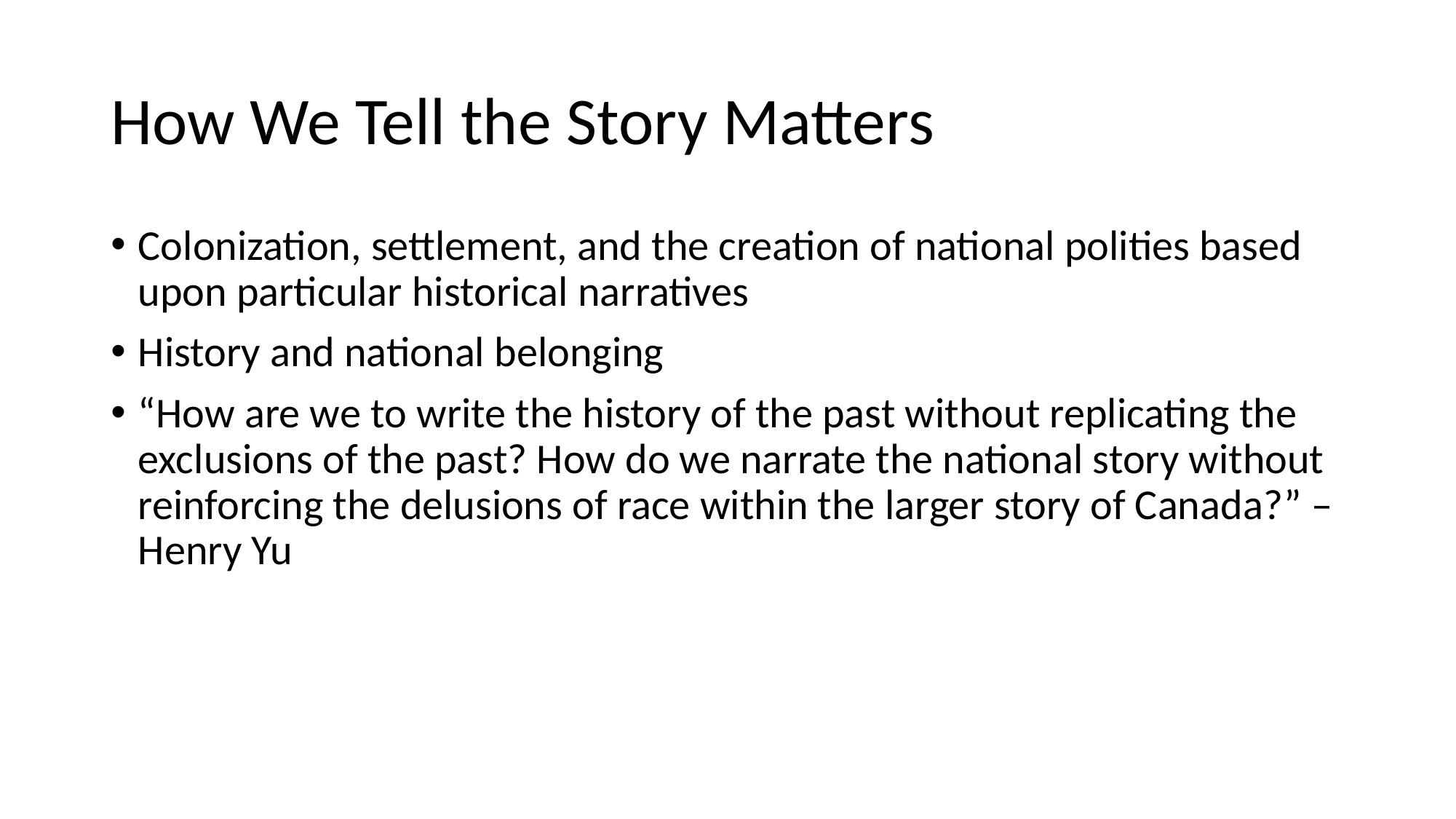

# How We Tell the Story Matters
Colonization, settlement, and the creation of national polities based upon particular historical narratives
History and national belonging
“How are we to write the history of the past without replicating the exclusions of the past? How do we narrate the national story without reinforcing the delusions of race within the larger story of Canada?” – Henry Yu